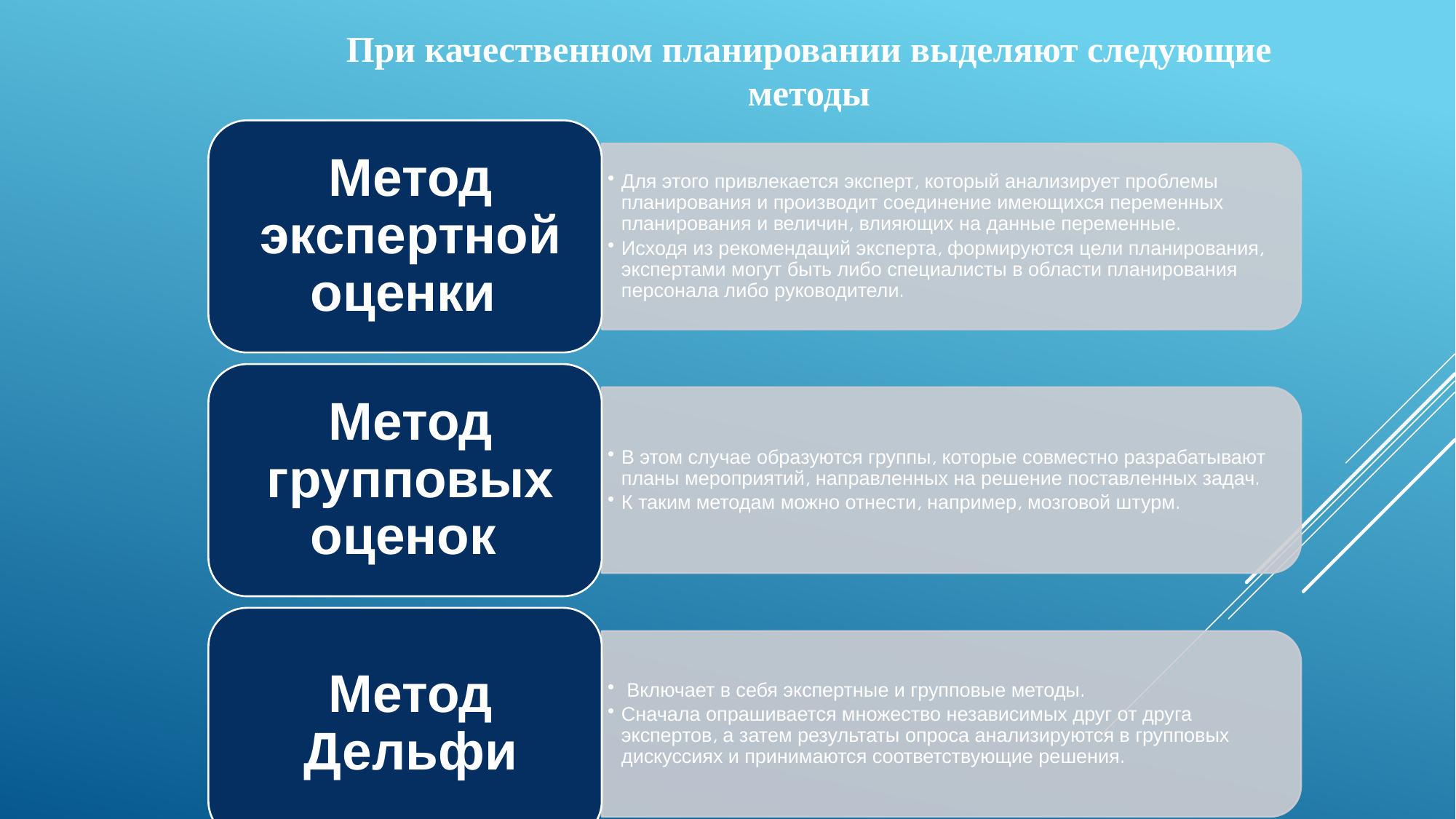

При качественном планировании выделяют следующие методы
Для этого привлекается эксперт, который анализирует проблемы планирования и производит соединение имеющихся переменных планирования и величин, влияющих на данные переменные.
Исходя из рекомендаций эксперта, формируются цели планирования, экспертами могут быть либо специалисты в области планирования персонала либо руководители.
Метод экспертной оценки
В этом случае образуются группы, которые совместно разрабатывают планы мероприятий, направленных на решение поставленных задач.
К таким методам можно отнести, например, мозговой штурм.
Метод групповых оценок
 Включает в себя экспертные и групповые методы.
Сначала опрашивается множество независимых друг от друга экспертов, а затем результаты опроса анализируются в групповых дискуссиях и принимаются соответствующие решения.
Метод Дельфи